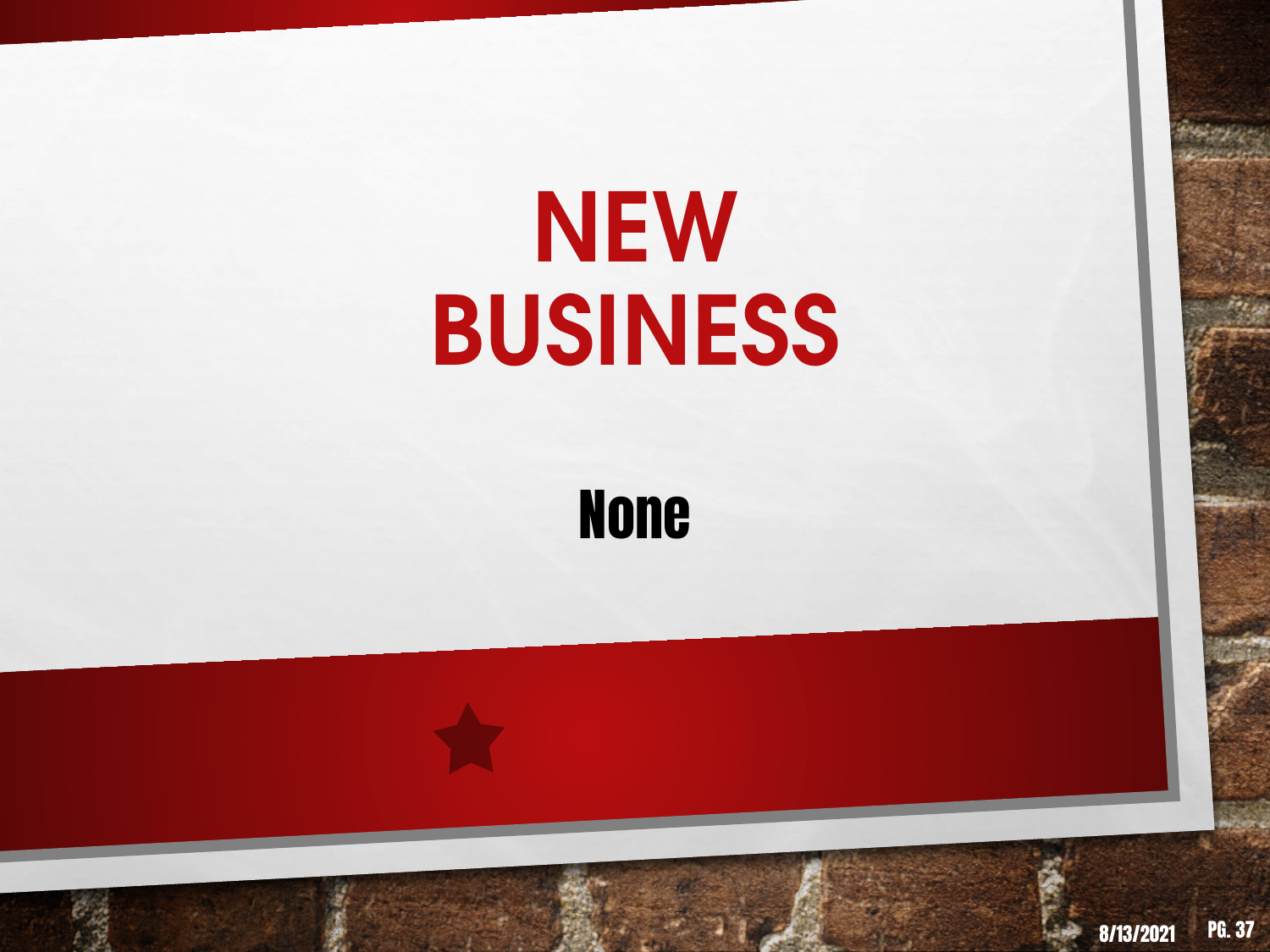

# New Business
None
Pg. 37
8/13/2021